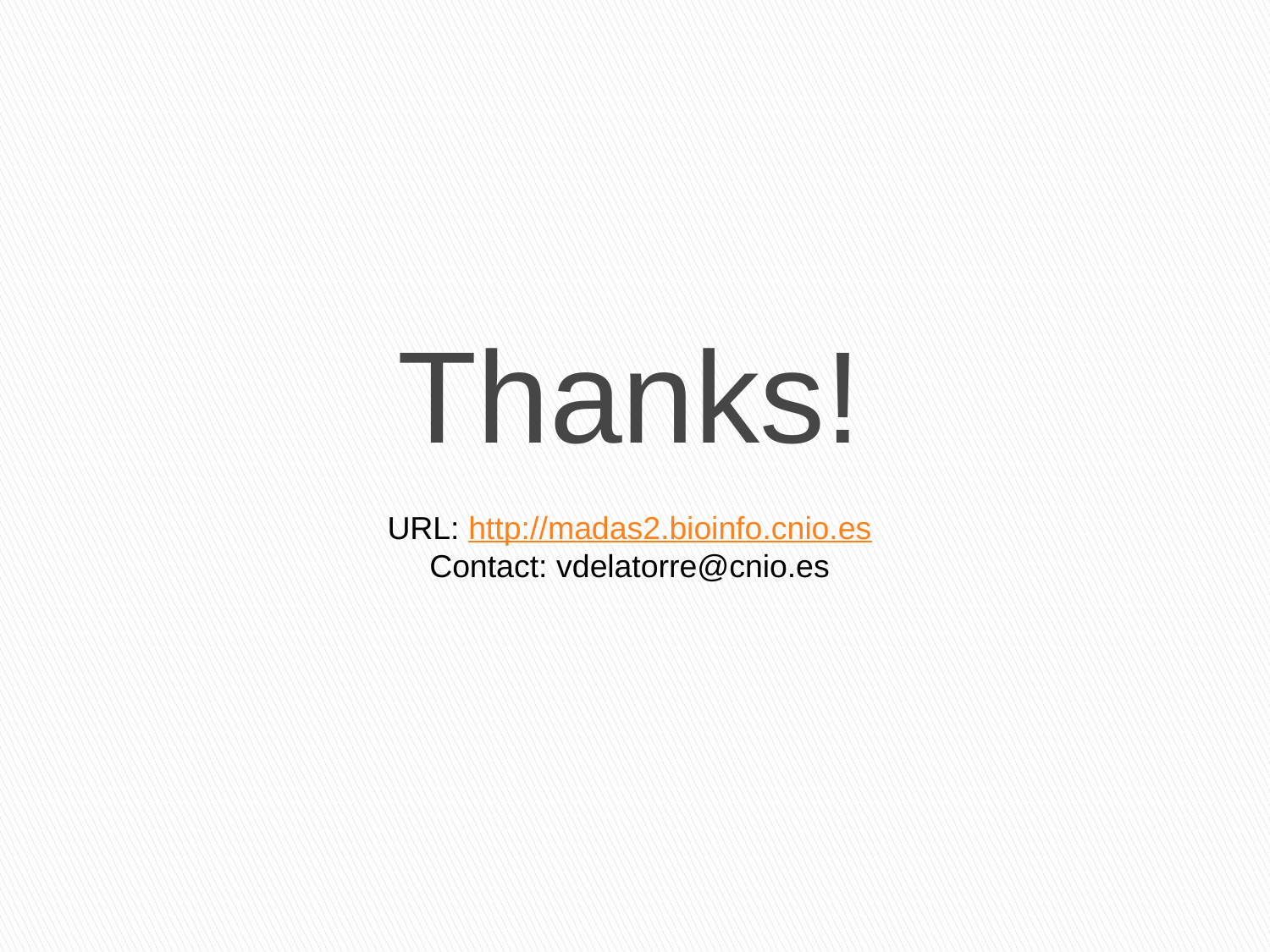

Thanks!

URL: http://madas2.bioinfo.cnio.es
Contact: vdelatorre@cnio.es
http://madas2.bioinfo.cnio.es  Contact: vdelatorre@cnio.es